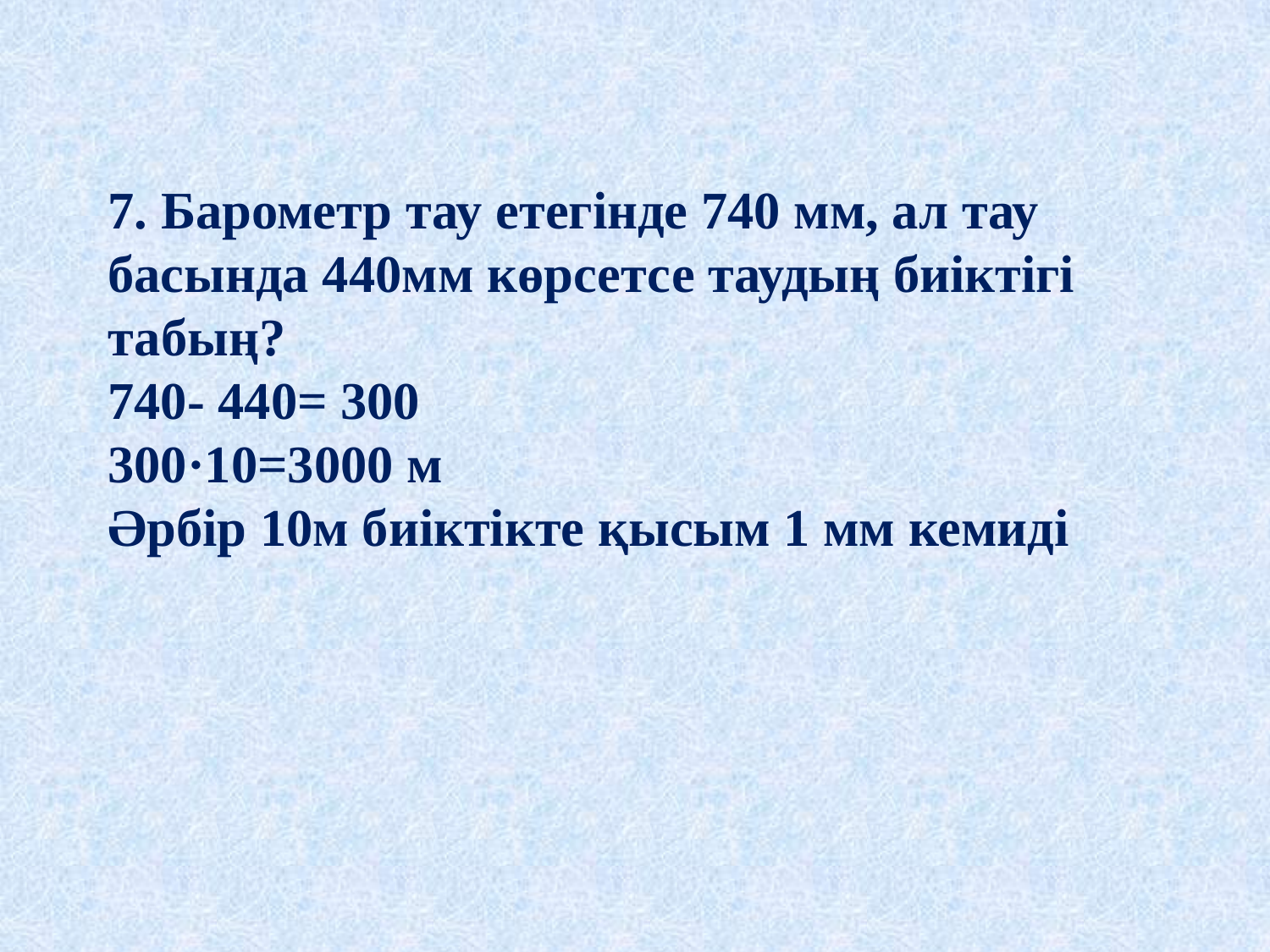

# 7. Барометр тау етегінде 740 мм, ал тау басында 440мм көрсетсе таудың биіктігі табың? 740- 440= 300 300·10=3000 м Әрбір 10м биіктікте қысым 1 мм кемиді